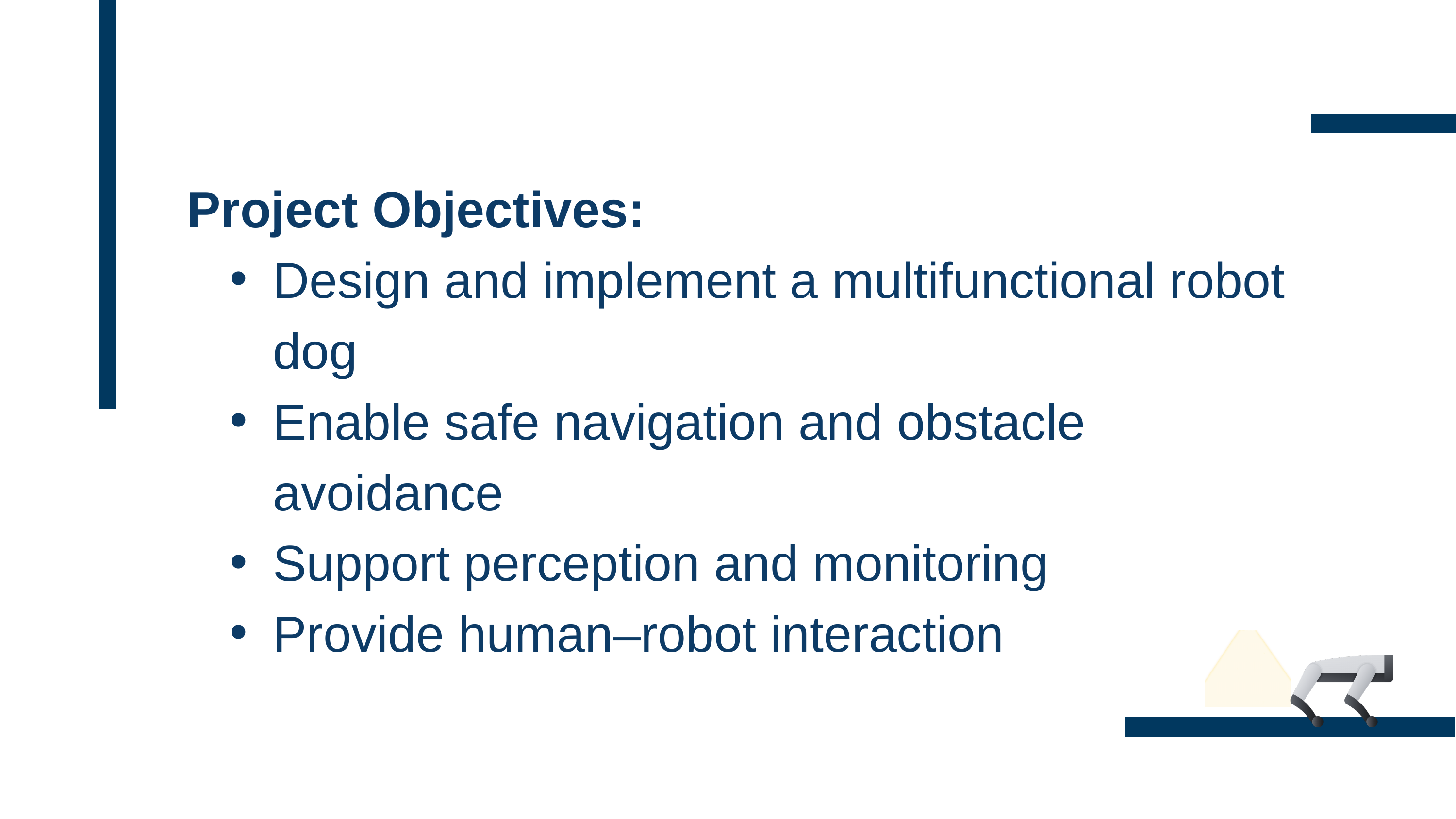

Project Objectives:
Design and implement a multifunctional robot dog
Enable safe navigation and obstacle avoidance
Support perception and monitoring
Provide human–robot interaction